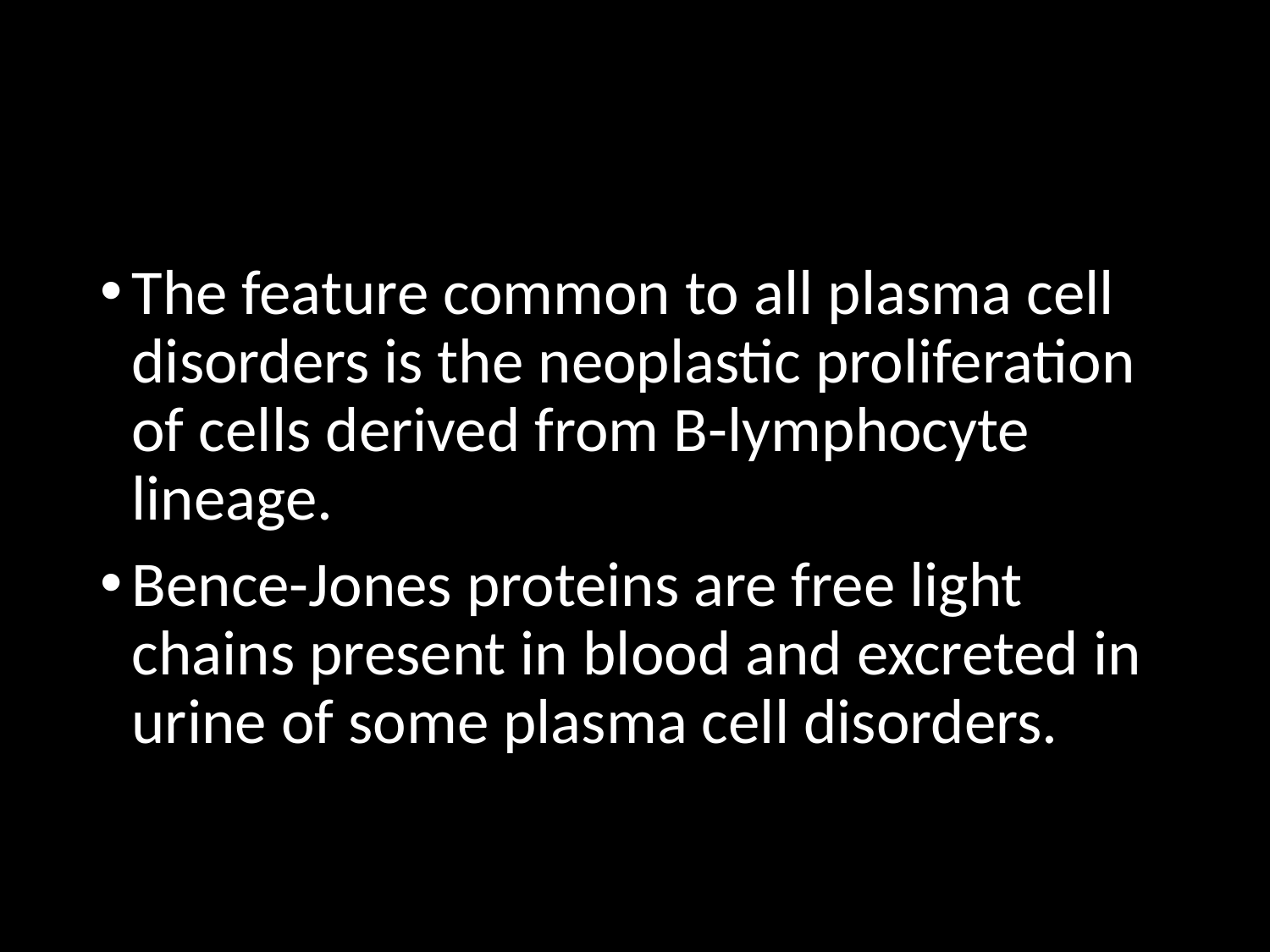

#
The feature common to all plasma cell disorders is the neoplastic proliferation of cells derived from B-lymphocyte lineage.
Bence-Jones proteins are free light chains present in blood and excreted in urine of some plasma cell disorders.